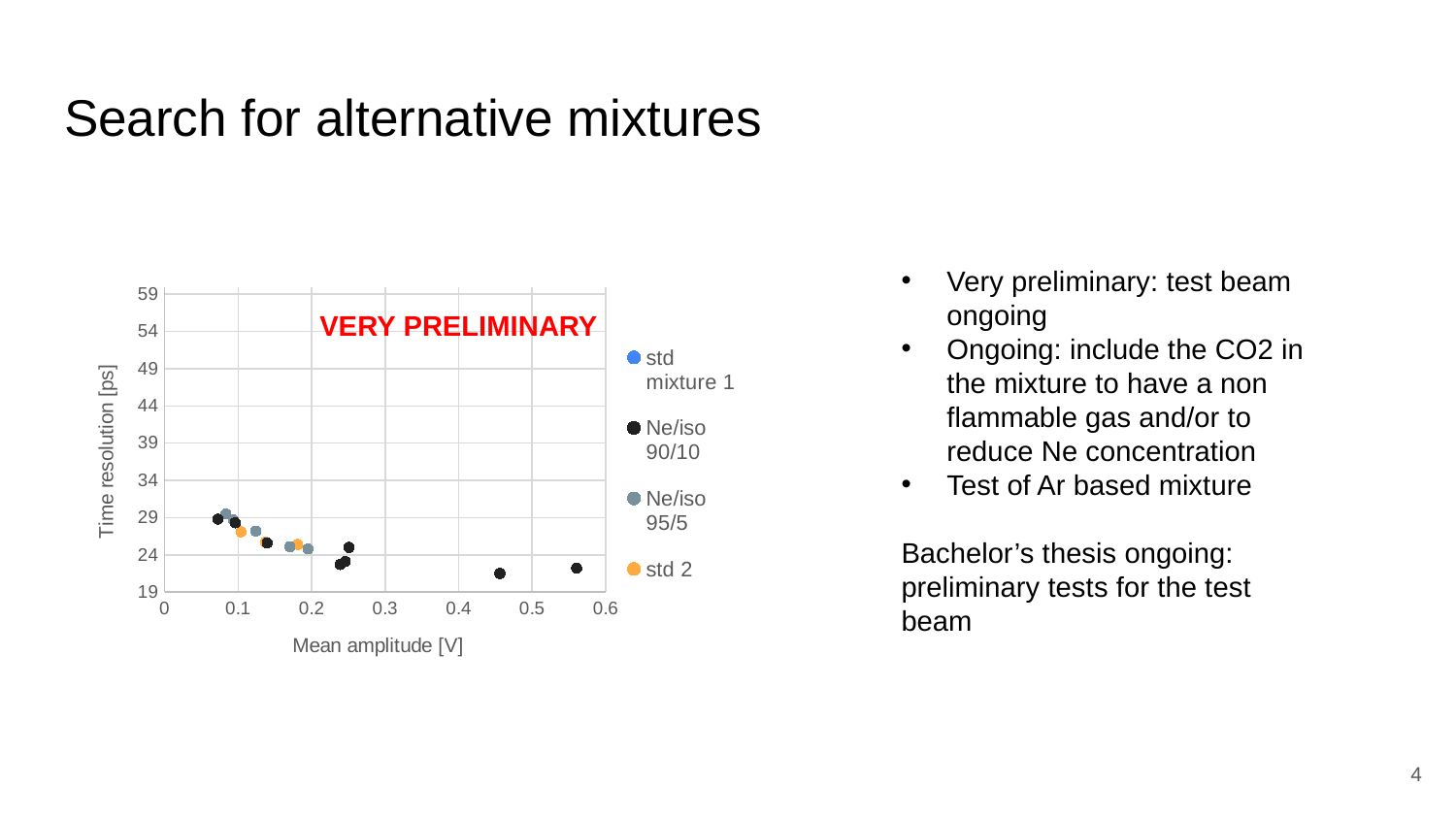

# Search for alternative mixtures

### Chart

| Category |  |  |  |  |
|---|---|---|---|---|
Very preliminary: test beam ongoing
Ongoing: include the CO2 in the mixture to have a non flammable gas and/or to reduce Ne concentration
Test of Ar based mixture
Bachelor’s thesis ongoing: preliminary tests for the test beam
VERY PRELIMINARY
4